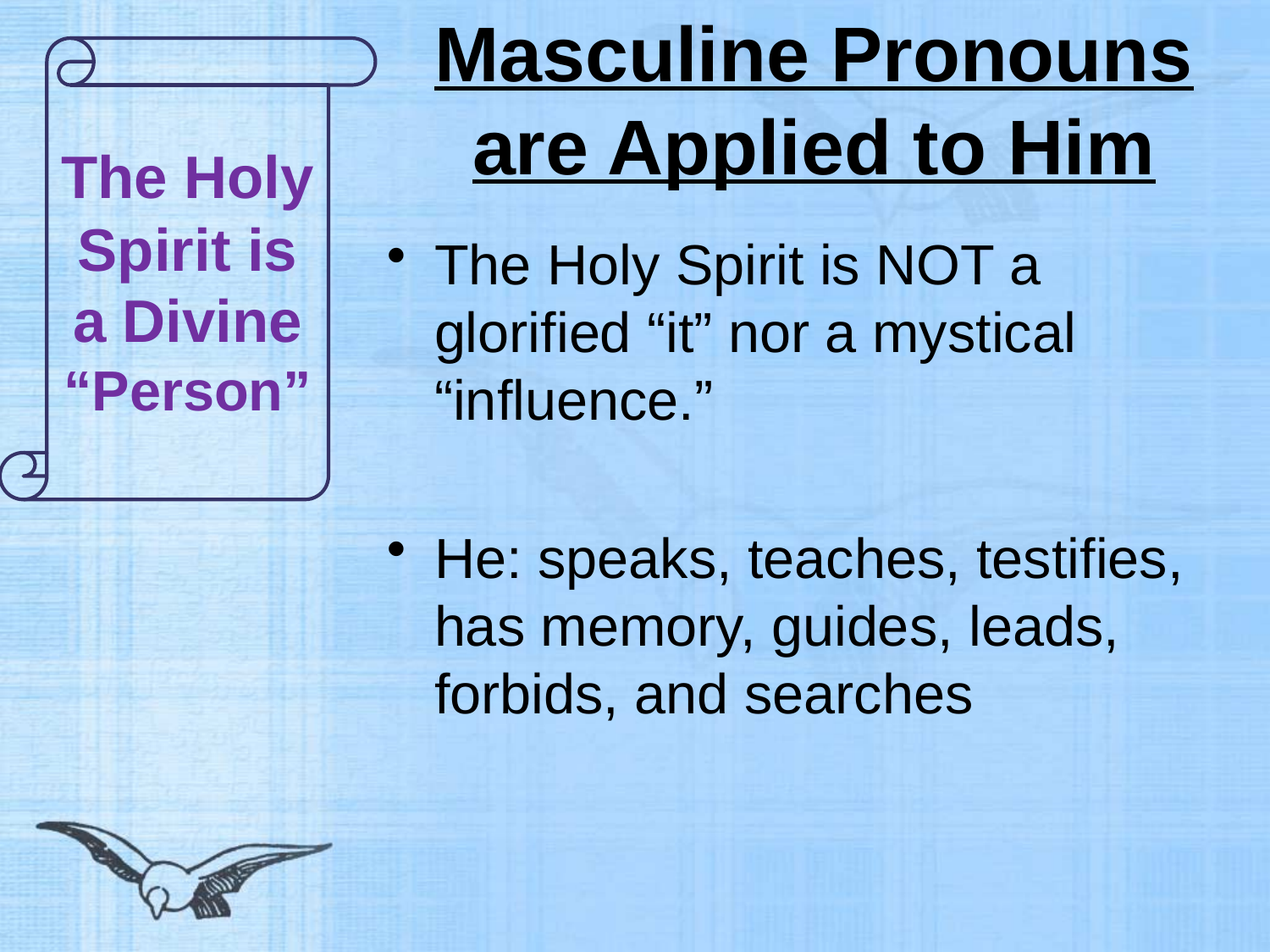

The Holy Spirit is a Divine “Person”
# Masculine Pronouns are Applied to Him
The Holy Spirit is NOT a glorified “it” nor a mystical “influence.”

He: speaks, teaches, testifies, has memory, guides, leads, forbids, and searches